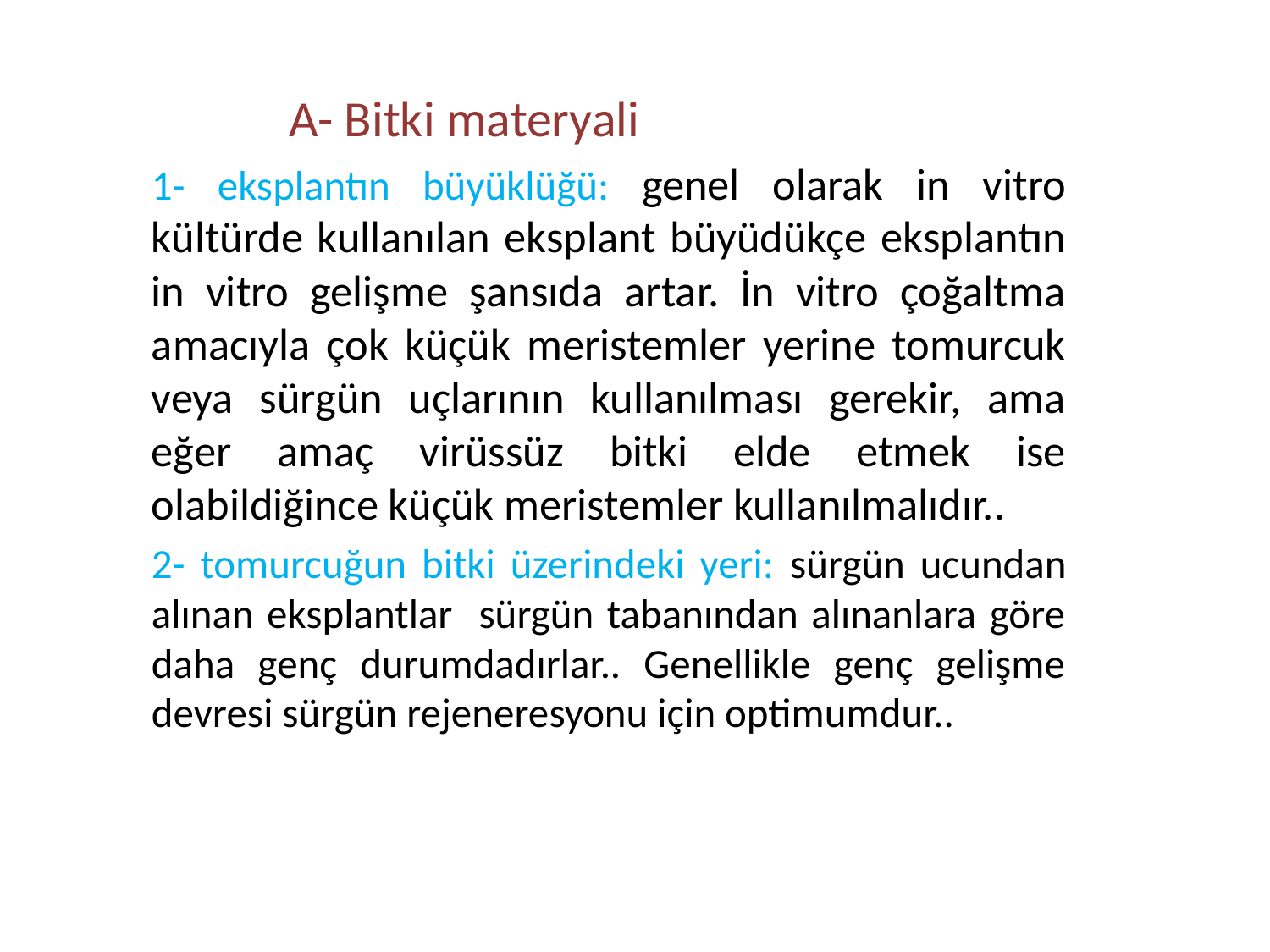

A- Bitki materyali
1- eksplantın büyüklüğü: genel olarak in vitro kültürde kullanılan eksplant büyüdükçe eksplantın in vitro gelişme şansıda artar. İn vitro çoğaltma amacıyla çok küçük meristemler yerine tomurcuk veya sürgün uçlarının kullanılması gerekir, ama eğer amaç virüssüz bitki elde etmek ise olabildiğince küçük meristemler kullanılmalıdır..
2- tomurcuğun bitki üzerindeki yeri: sürgün ucundan alınan eksplantlar  sürgün tabanından alınanlara göre daha genç durumdadırlar.. Genellikle genç gelişme devresi sürgün rejeneresyonu için optimumdur..